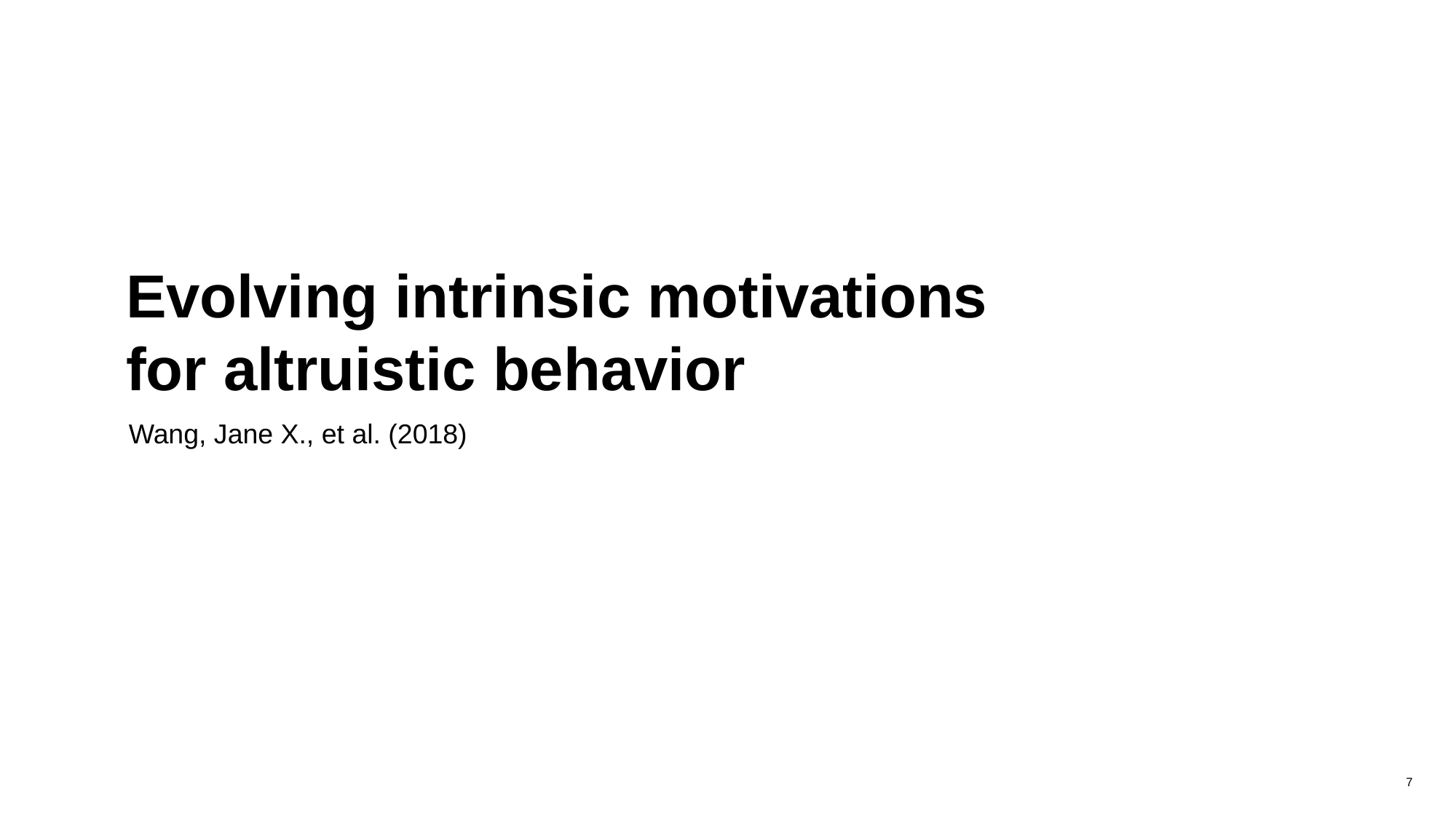

# Evolving intrinsic motivations for altruistic behavior
Wang, Jane X., et al. (2018)
7